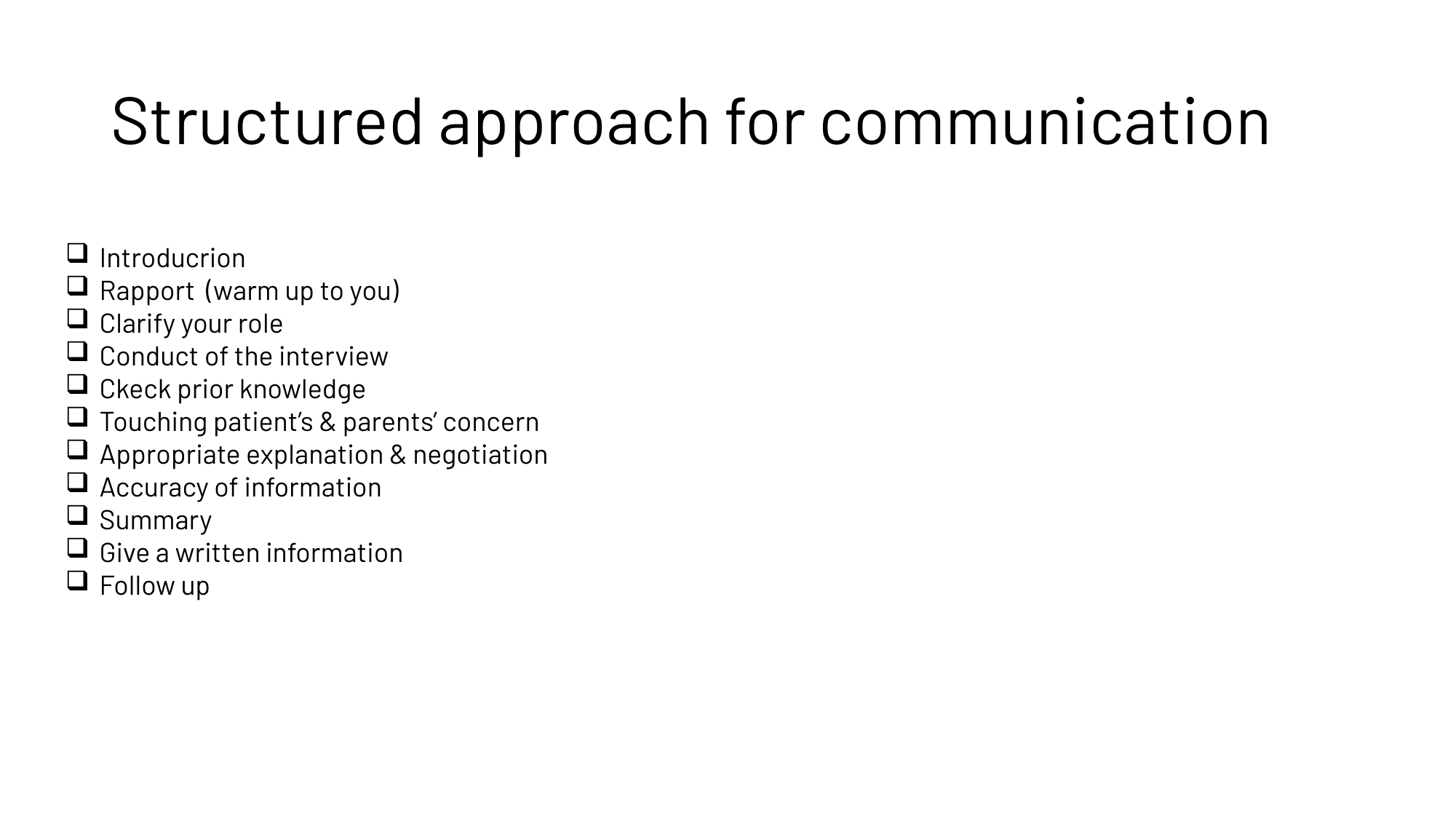

# Structured approach for communication
Introducrion
Rapport  (warm up to you)
Clarify your role
Conduct of the interview
Ckeck prior knowledge
Touching patient’s & parents’ concern
Appropriate explanation & negotiation
Accuracy of information
Summary
Give a written information
Follow up